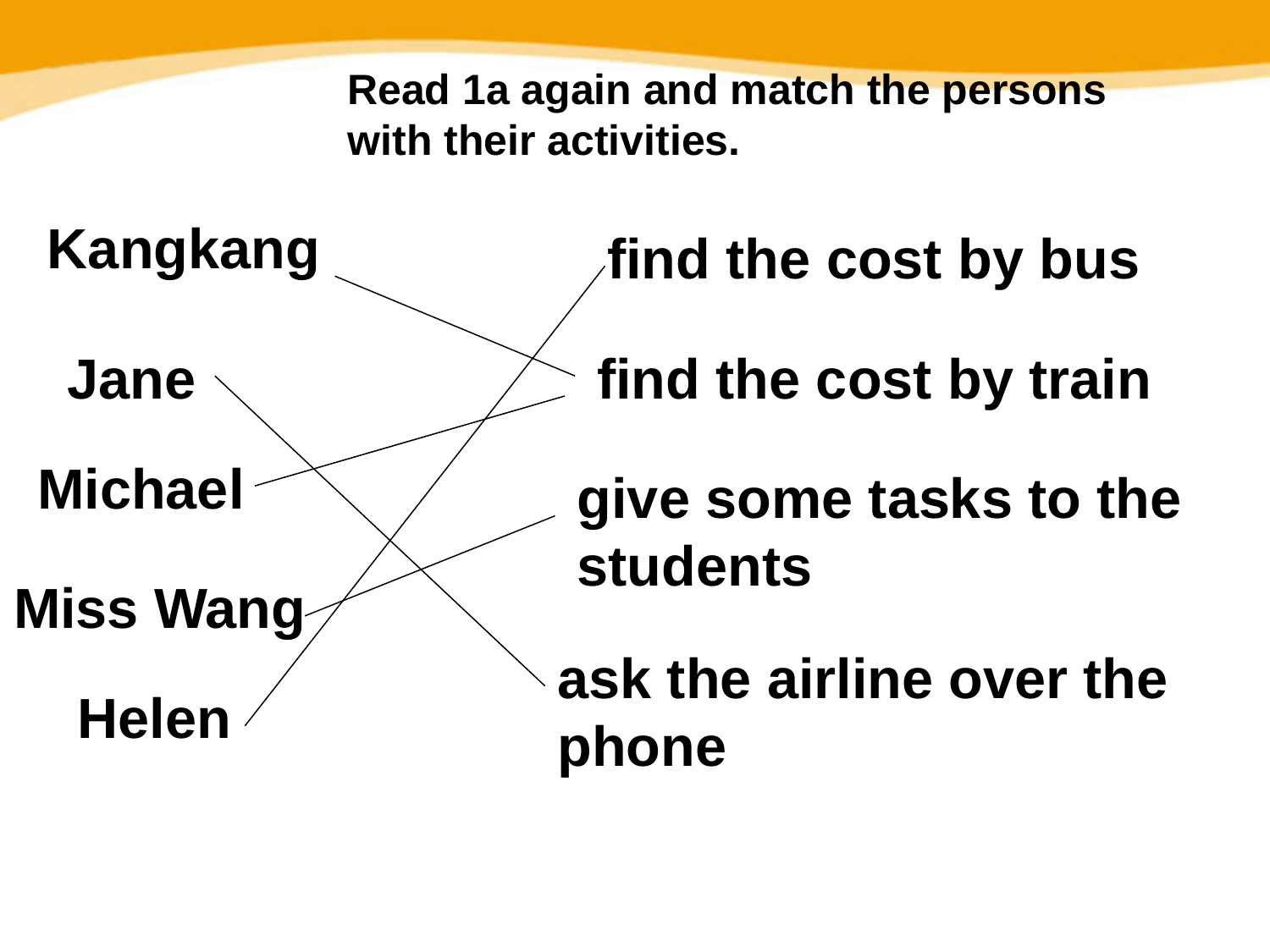

Read 1a again and match the persons with their activities.
Kangkang
find the cost by bus

Jane
find the cost by train

Michael
give some tasks to the students

Miss Wang
ask the airline over the phone
Helen